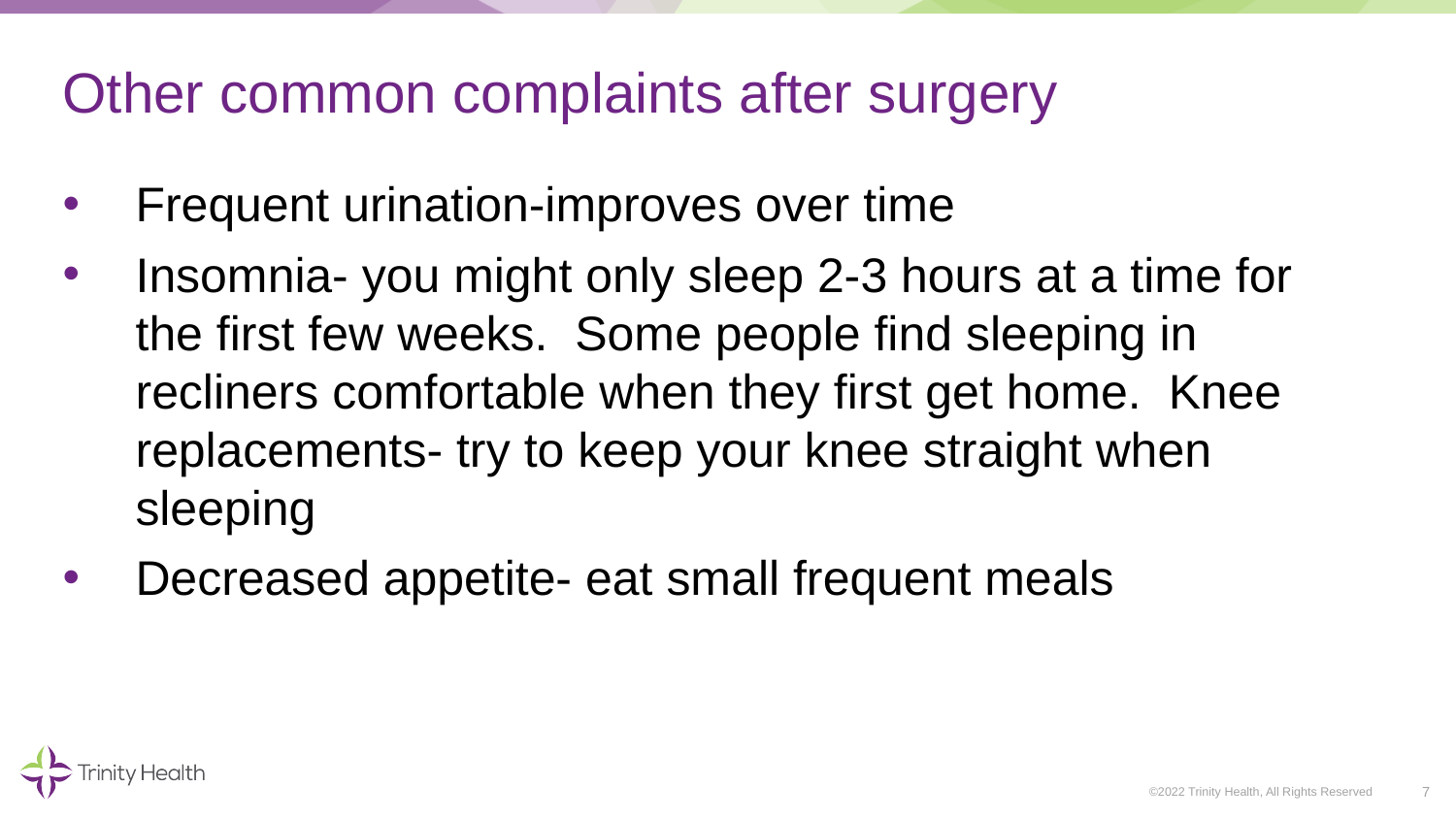

# Other common complaints after surgery
Frequent urination-improves over time
Insomnia- you might only sleep 2-3 hours at a time for the first few weeks.  Some people find sleeping in recliners comfortable when they first get home.  Knee replacements- try to keep your knee straight when sleeping
Decreased appetite- eat small frequent meals

7
©2022 Trinity Health, All Rights Reserved